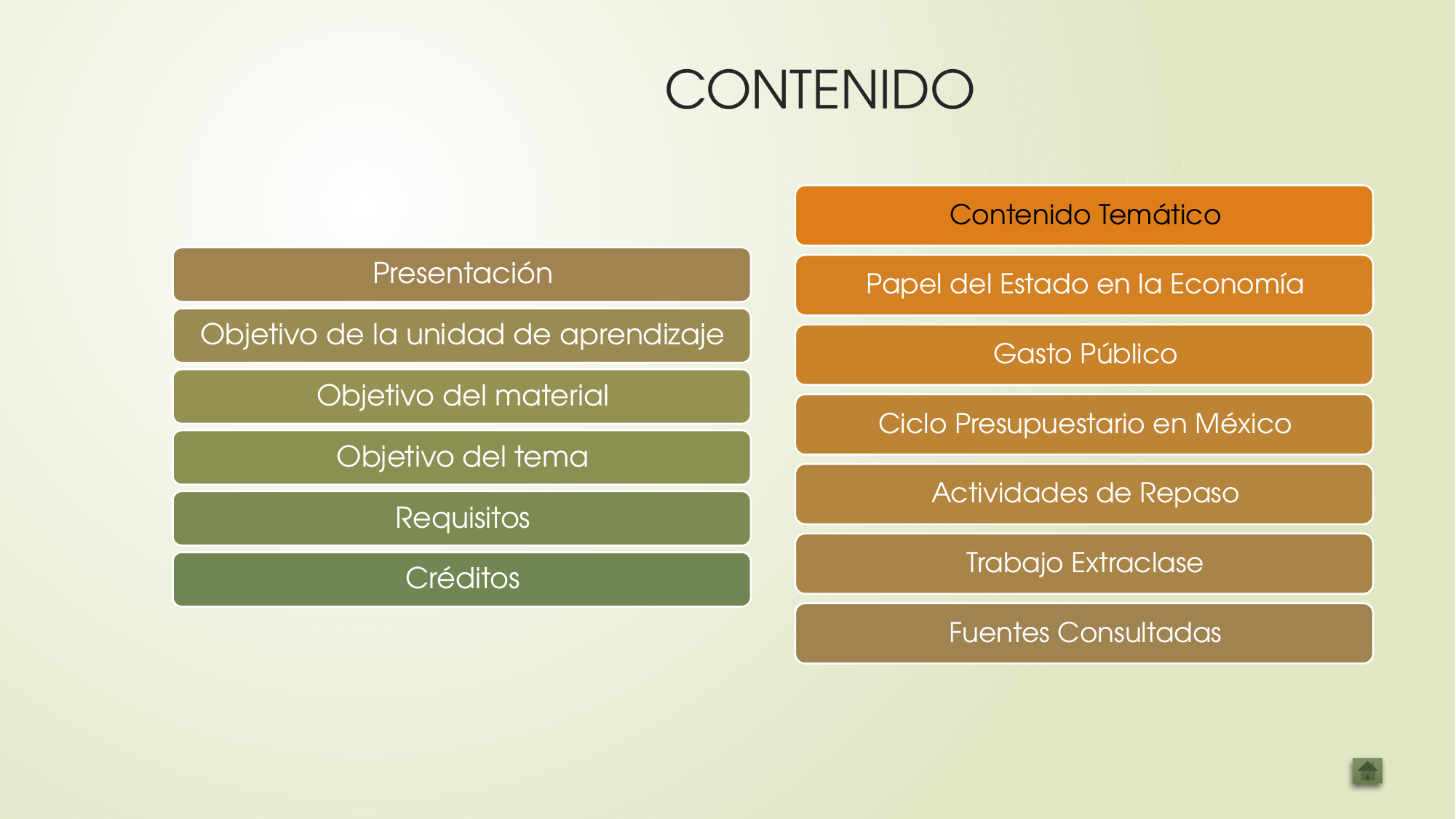

# CONTENIDO
Contenido Temático
Papel del Estado en la Economía
Gasto Público
Ciclo Presupuestario en México
Actividades de Repaso
Trabajo Extraclase
Fuentes Consultadas
Presentación
Objetivo de la unidad de aprendizaje
Objetivo del material
Objetivo del tema
Requisitos
Créditos